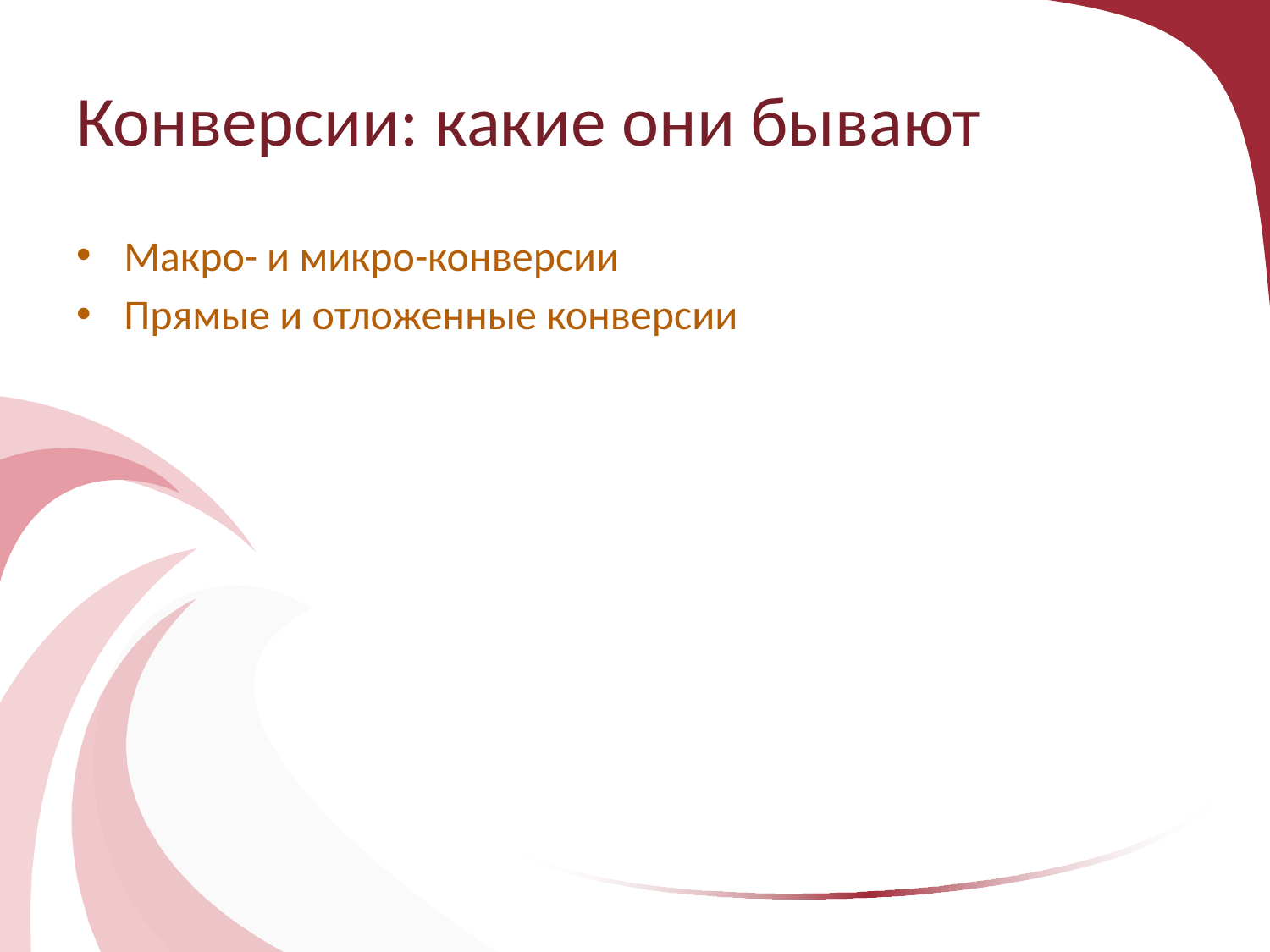

# Конверсии: какие они бывают
Макро- и микро-конверсии
Прямые и отложенные конверсии